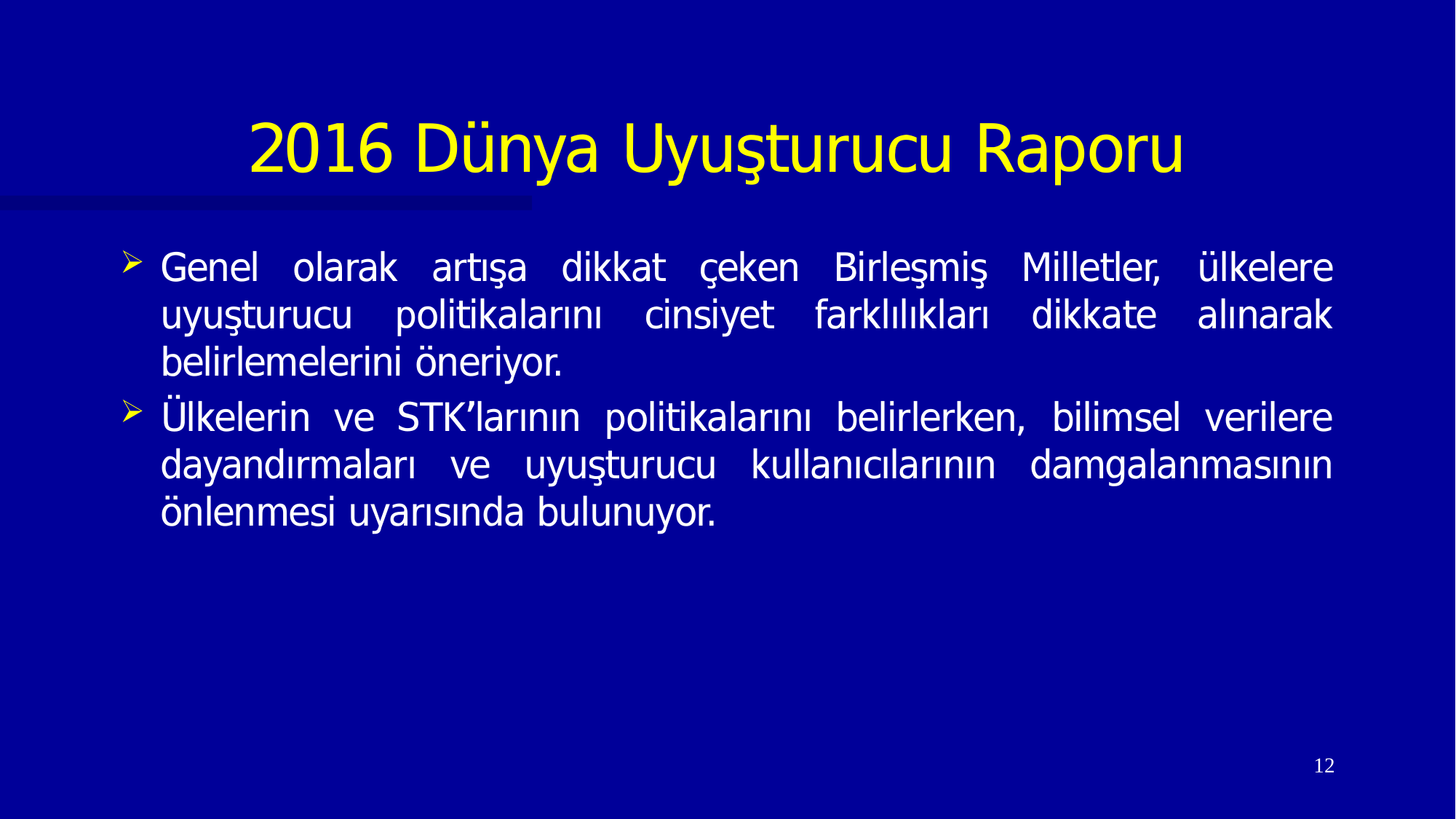

# 2016 Dünya Uyuşturucu Raporu
Genel olarak artışa dikkat çeken Birleşmiş Milletler, ülkelere uyuşturucu politikalarını cinsiyet farklılıkları dikkate alınarak belirlemelerini öneriyor.
Ülkelerin ve STK’larının politikalarını belirlerken, bilimsel verilere dayandırmaları ve uyuşturucu kullanıcılarının damgalanmasının önlenmesi uyarısında bulunuyor.
12